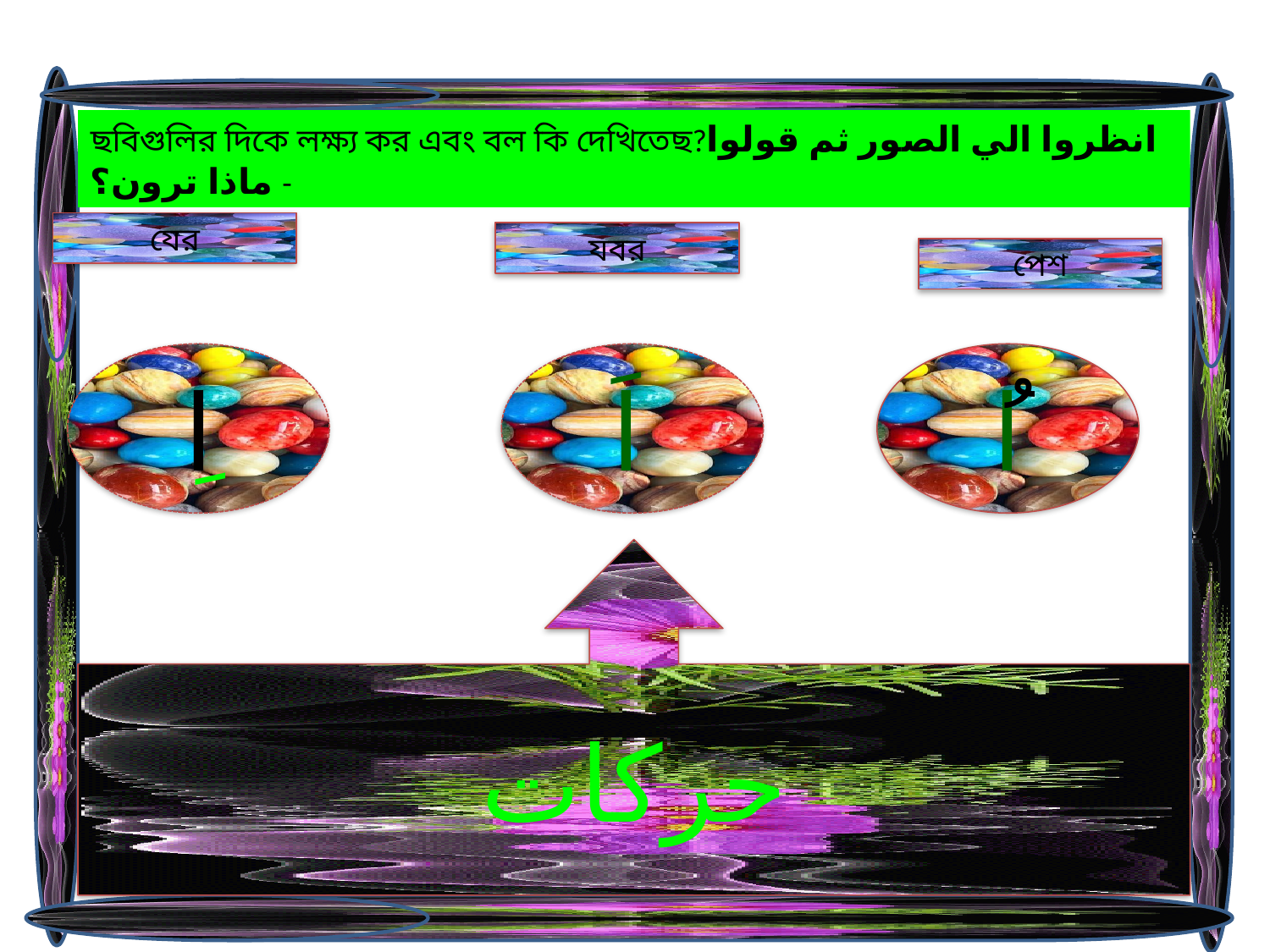

ছবিগুলির দিকে লক্ষ্য কর এবং বল কি দেখিতেছ?انظروا الي الصور ثم قولوا ماذا ترون؟ -
যের
যবর
পেশ
اِ
اَ
اُ
حركات